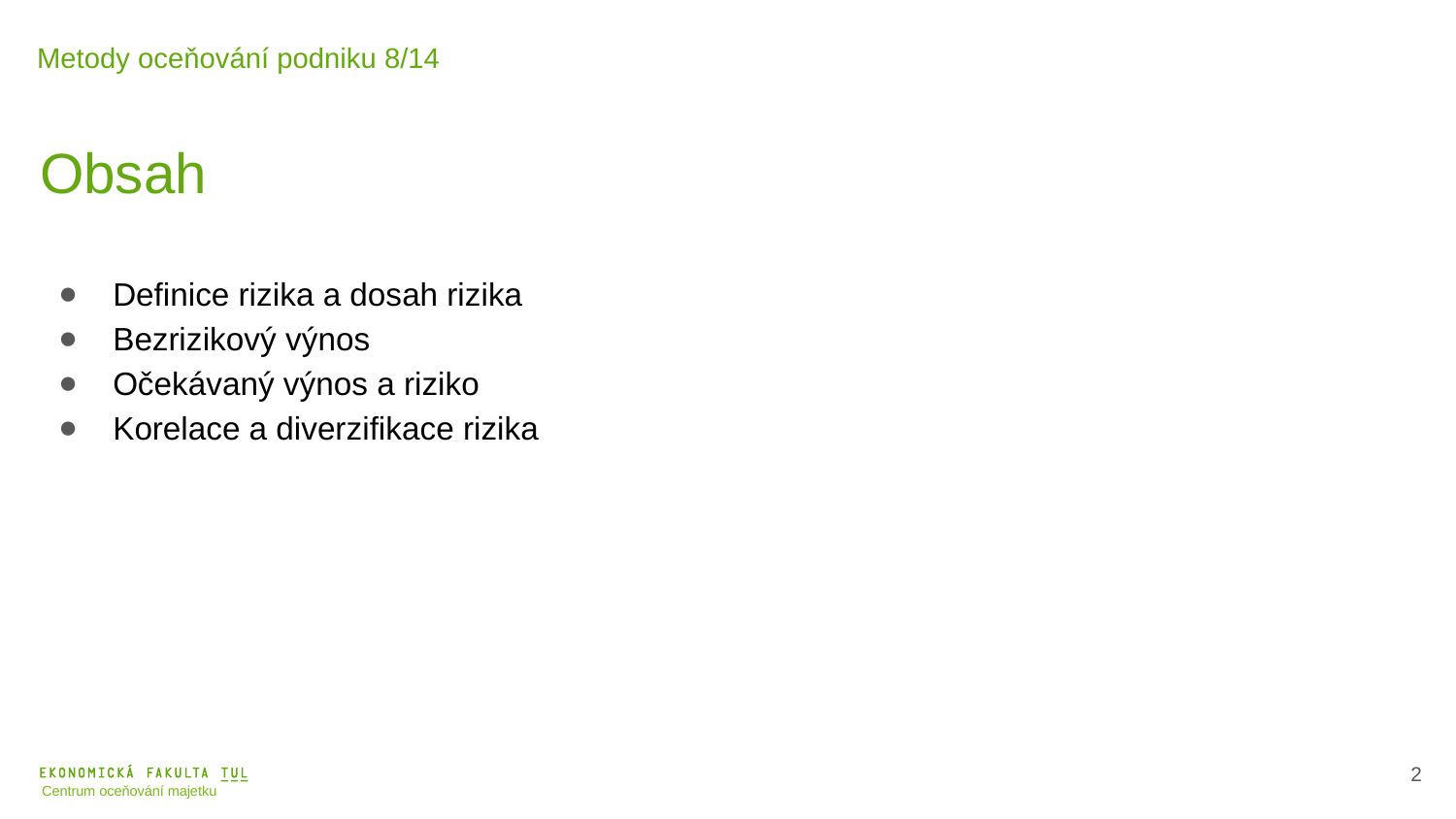

Metody oceňování podniku 8/14
Obsah
Definice rizika a dosah rizika
Bezrizikový výnos
Očekávaný výnos a riziko
Korelace a diverzifikace rizika

2
Centrum oceňování majetku